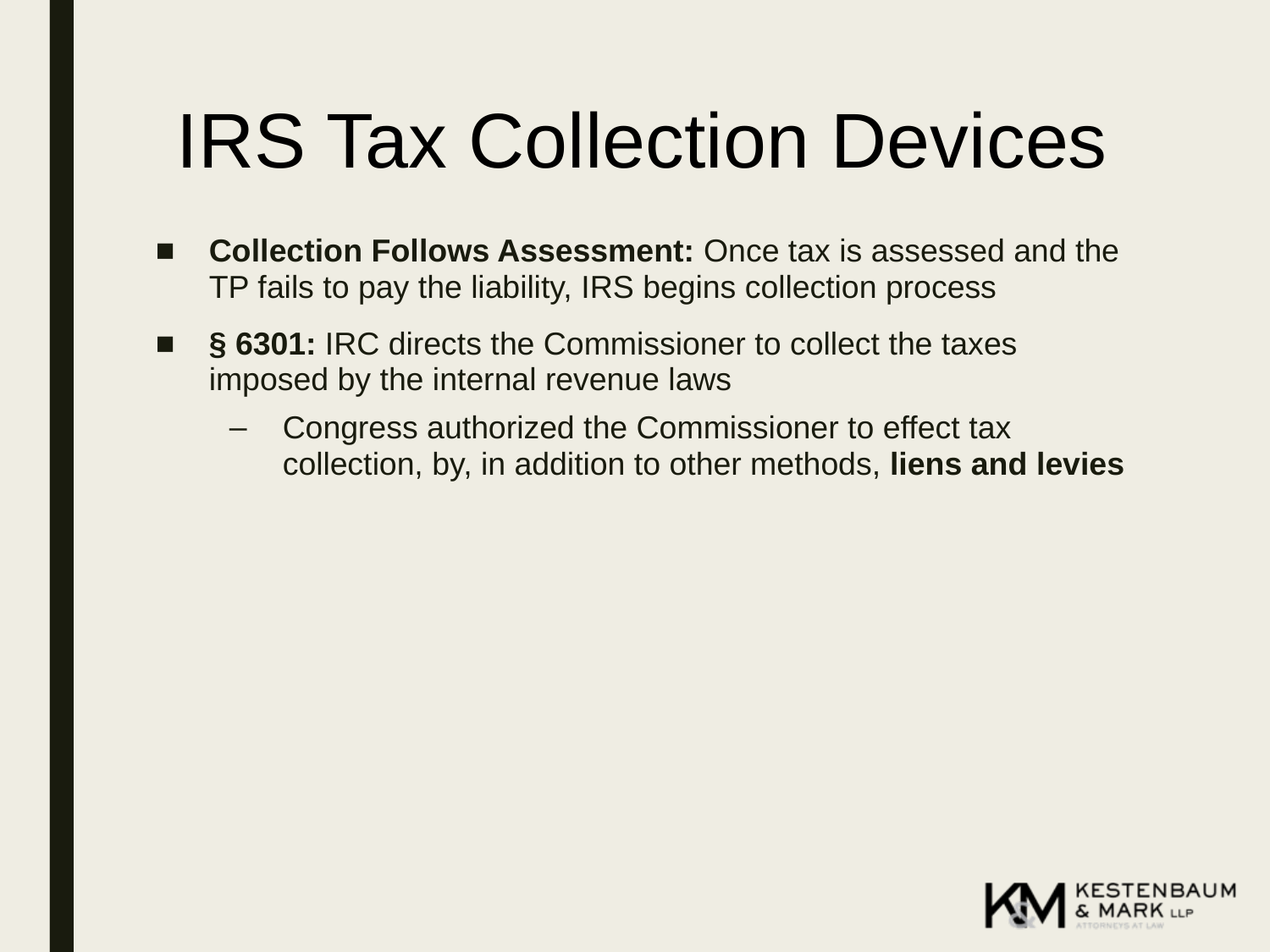

# IRS Tax Collection Devices
Collection Follows Assessment: Once tax is assessed and the TP fails to pay the liability, IRS begins collection process
§ 6301: IRC directs the Commissioner to collect the taxes imposed by the internal revenue laws
Congress authorized the Commissioner to effect tax collection, by, in addition to other methods, liens and levies